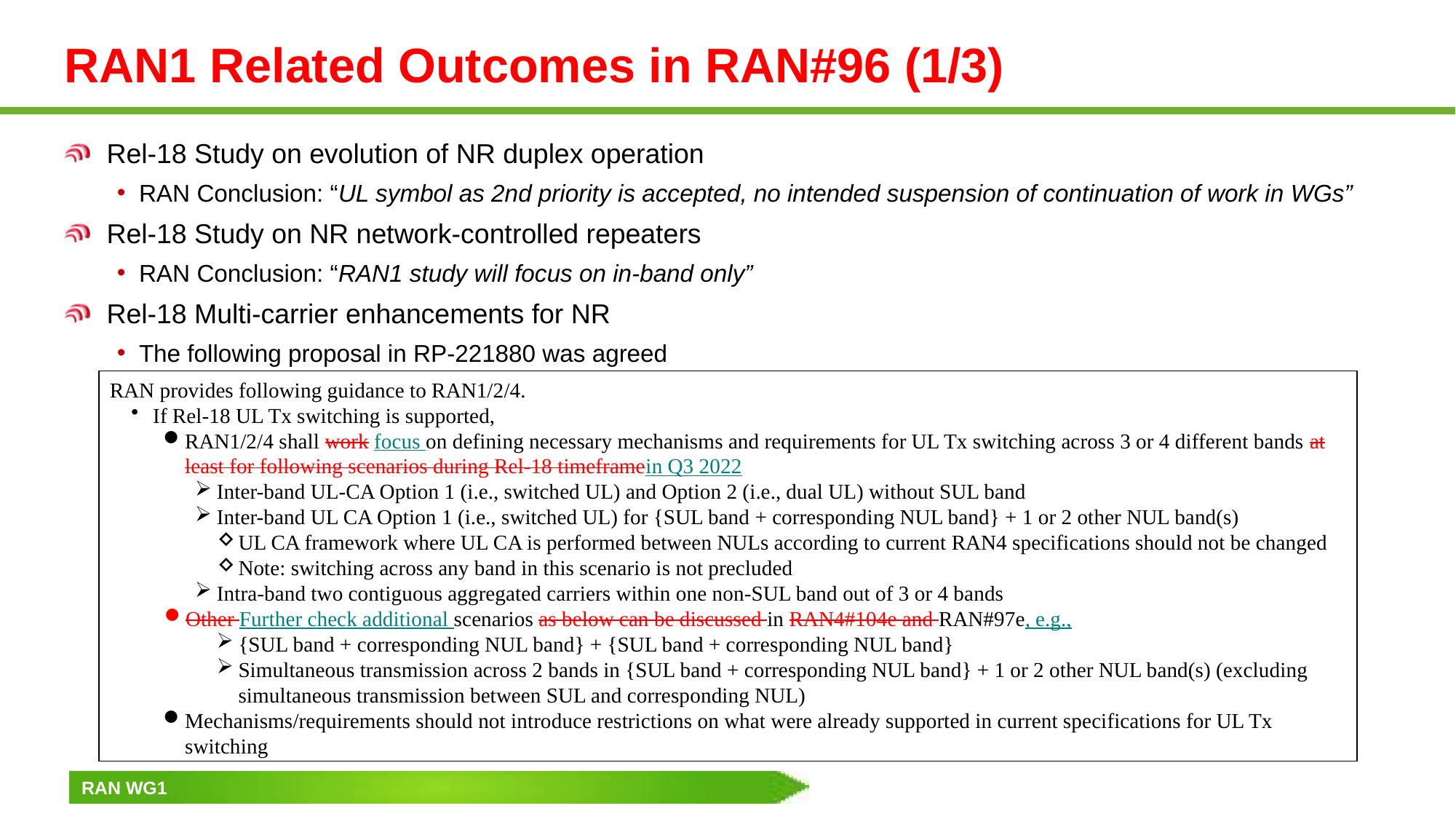

# RAN1 Related Outcomes in RAN#96 (1/3)
Rel-18 Study on evolution of NR duplex operation
RAN Conclusion: “UL symbol as 2nd priority is accepted, no intended suspension of continuation of work in WGs”
Rel-18 Study on NR network-controlled repeaters
RAN Conclusion: “RAN1 study will focus on in-band only”
Rel-18 Multi-carrier enhancements for NR
The following proposal in RP-221880 was agreed

RAN provides following guidance to RAN1/2/4.
If Rel-18 UL Tx switching is supported,
RAN1/2/4 shall work focus on defining necessary mechanisms and requirements for UL Tx switching across 3 or 4 different bands at least for following scenarios during Rel-18 timeframein Q3 2022
Inter-band UL-CA Option 1 (i.e., switched UL) and Option 2 (i.e., dual UL) without SUL band
Inter-band UL CA Option 1 (i.e., switched UL) for {SUL band + corresponding NUL band} + 1 or 2 other NUL band(s)
UL CA framework where UL CA is performed between NULs according to current RAN4 specifications should not be changed
Note: switching across any band in this scenario is not precluded
Intra-band two contiguous aggregated carriers within one non-SUL band out of 3 or 4 bands
Other Further check additional scenarios as below can be discussed in RAN4#104e and RAN#97e, e.g.,
{SUL band + corresponding NUL band} + {SUL band + corresponding NUL band}
Simultaneous transmission across 2 bands in {SUL band + corresponding NUL band} + 1 or 2 other NUL band(s) (excluding simultaneous transmission between SUL and corresponding NUL)
Mechanisms/requirements should not introduce restrictions on what were already supported in current specifications for UL Tx switching